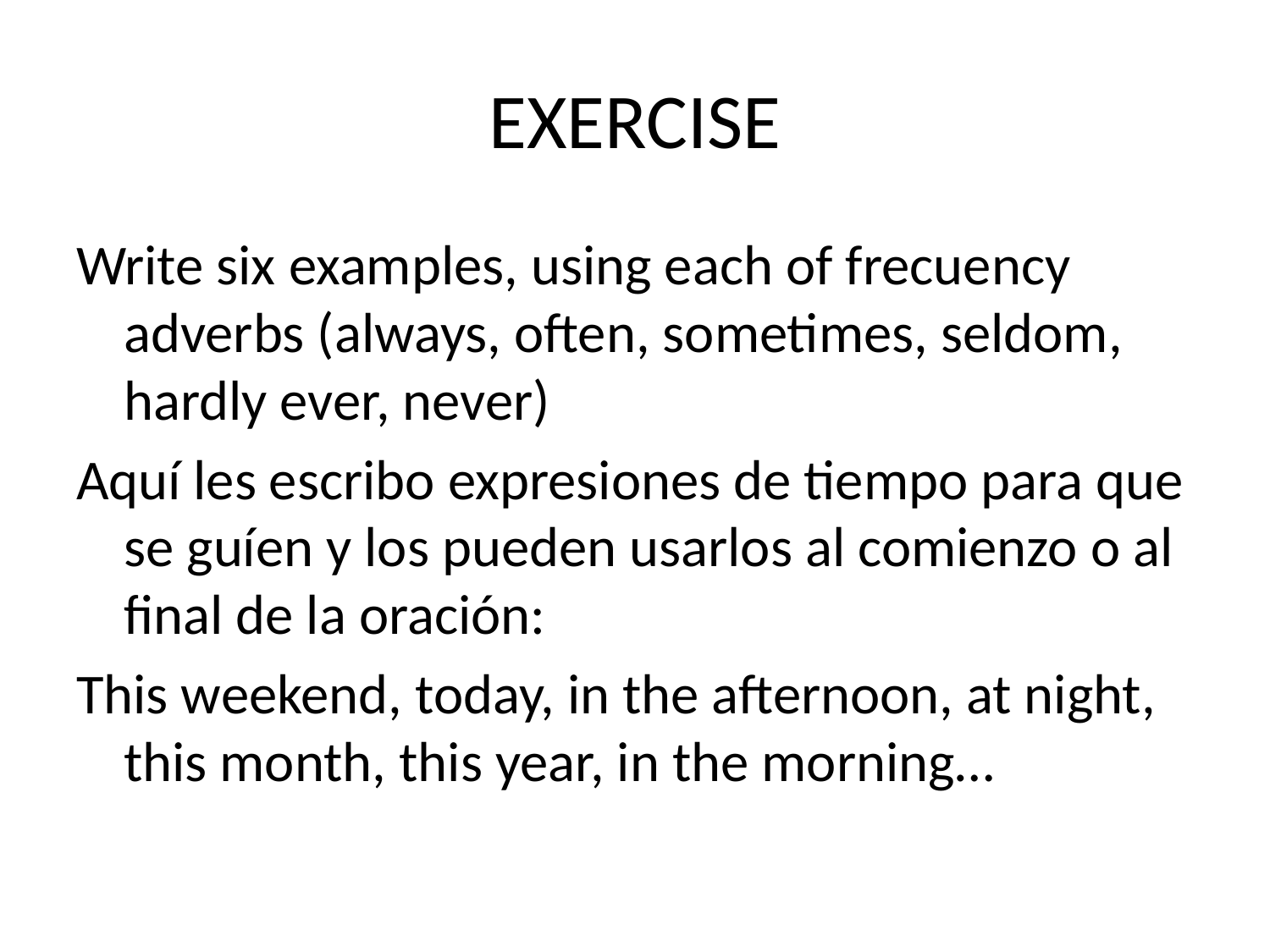

# EXERCISE
Write six examples, using each of frecuency adverbs (always, often, sometimes, seldom, hardly ever, never)
Aquí les escribo expresiones de tiempo para que se guíen y los pueden usarlos al comienzo o al final de la oración:
This weekend, today, in the afternoon, at night, this month, this year, in the morning…